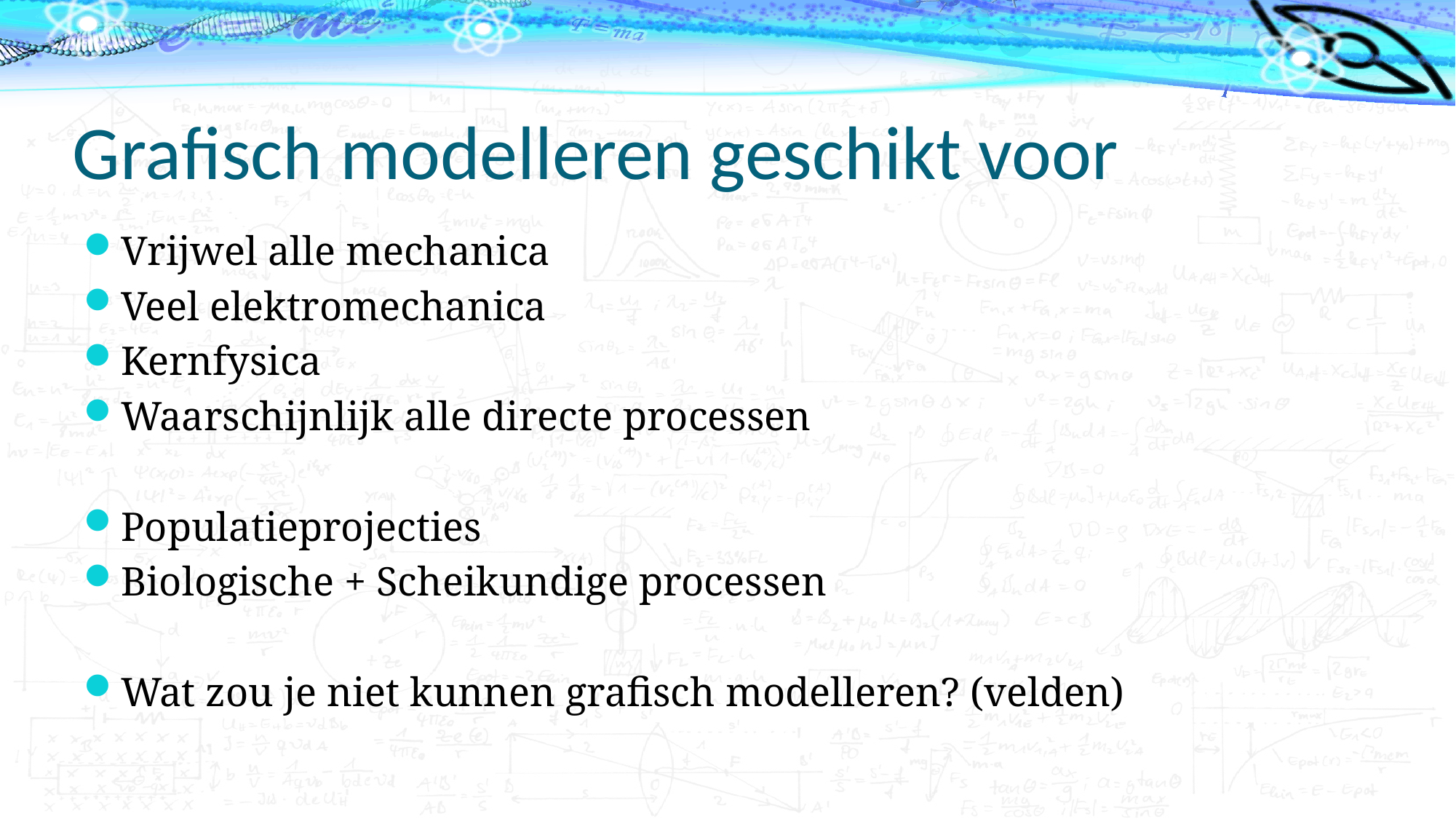

# Grafisch modelleren geschikt voor
Vrijwel alle mechanica
Veel elektromechanica
Kernfysica
Waarschijnlijk alle directe processen

Populatieprojecties
Biologische + Scheikundige processen

Wat zou je niet kunnen grafisch modelleren? (velden)